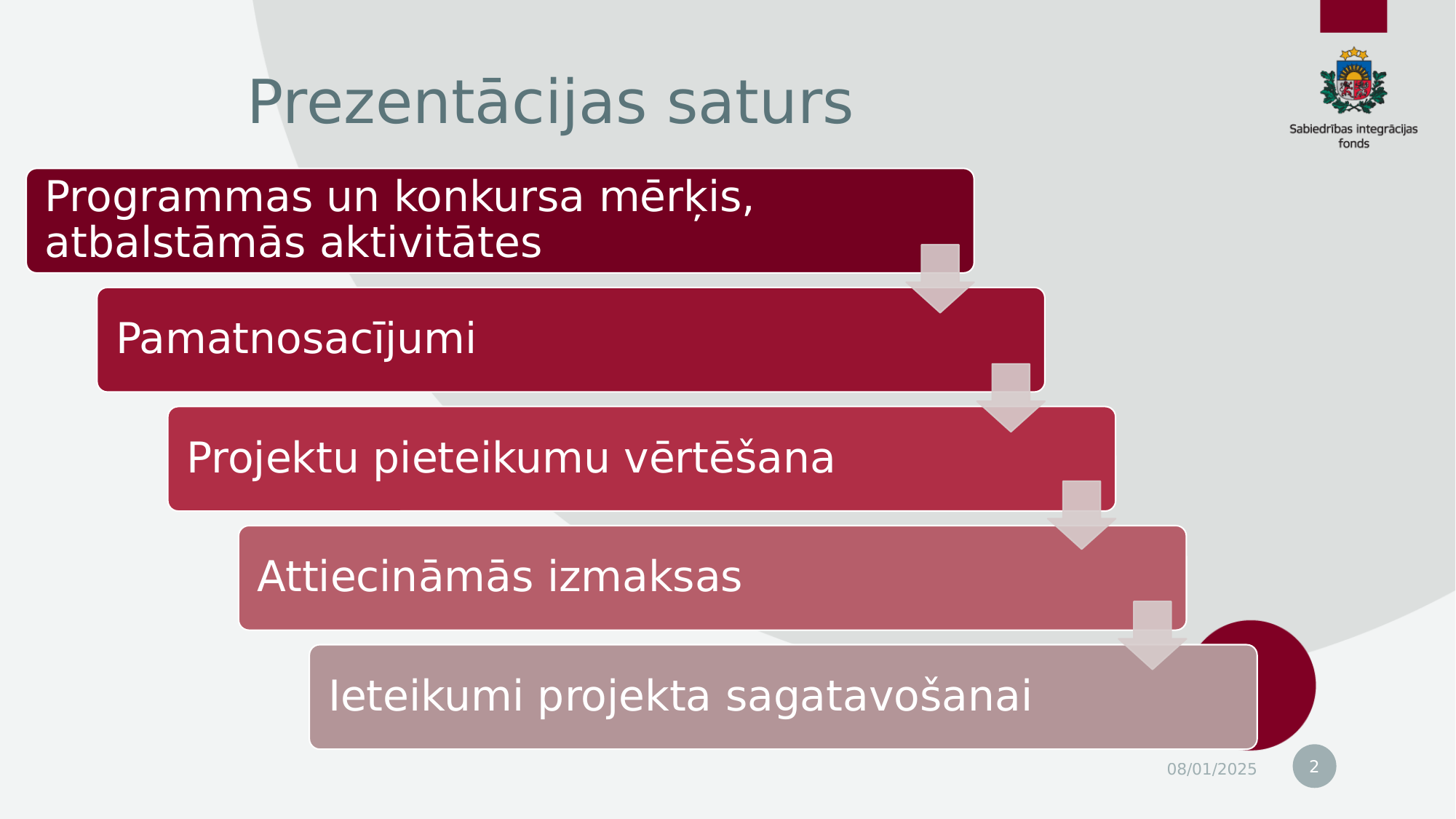

# Prezentācijas saturs
Programmas un konkursa mērķis, atbalstāmās aktivitātes
Pamatnosacījumi
Projektu pieteikumu vērtēšana
Attiecināmās izmaksas
Ieteikumi projekta sagatavošanai

2
08/01/2025